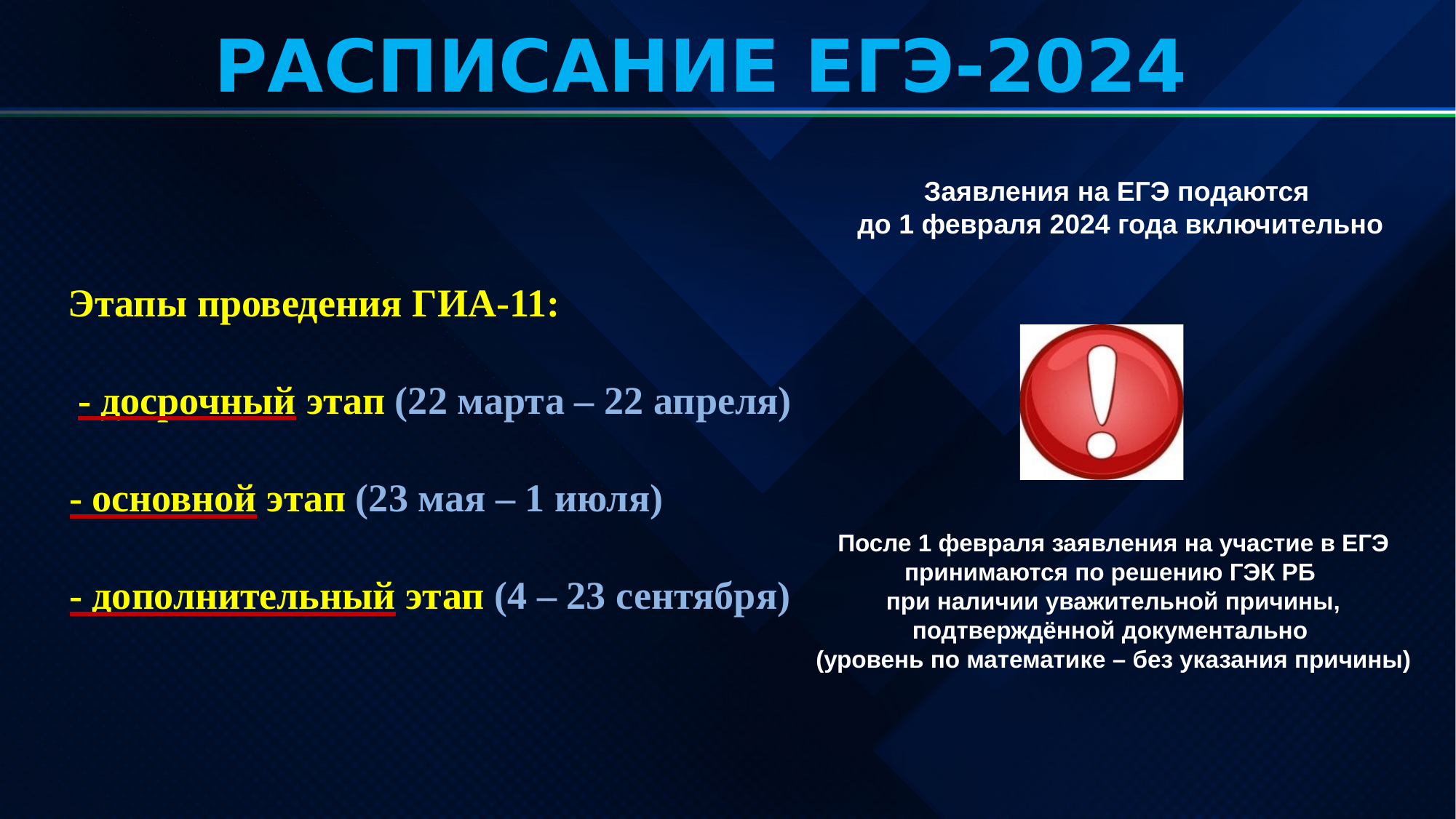

РАСПИСАНИЕ ЕГЭ-2024
Заявления на ЕГЭ подаются
 до 1 февраля 2024 года включительно
Этапы проведения ГИА-11:

 - досрочный этап (22 марта – 22 апреля)

- основной этап (23 мая – 1 июля)

- дополнительный этап (4 – 23 сентября)

После 1 февраля заявления на участие в ЕГЭ принимаются по решению ГЭК РБ
при наличии уважительной причины, подтверждённой документально
(уровень по математике – без указания причины)